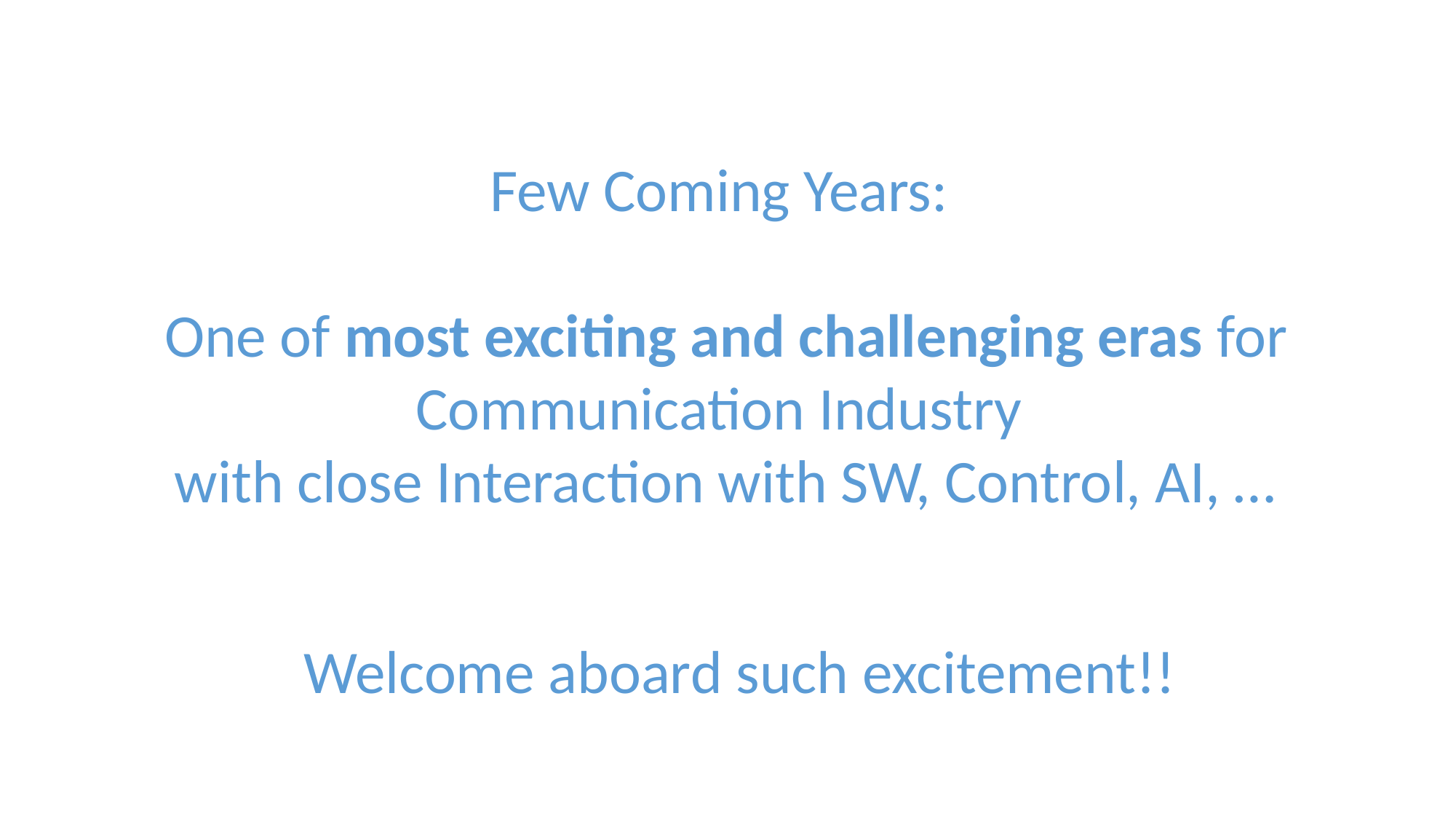

Few Coming Years:

One of most exciting and challenging eras for Communication Industry
with close Interaction with SW, Control, AI, …

Welcome aboard such excitement!!